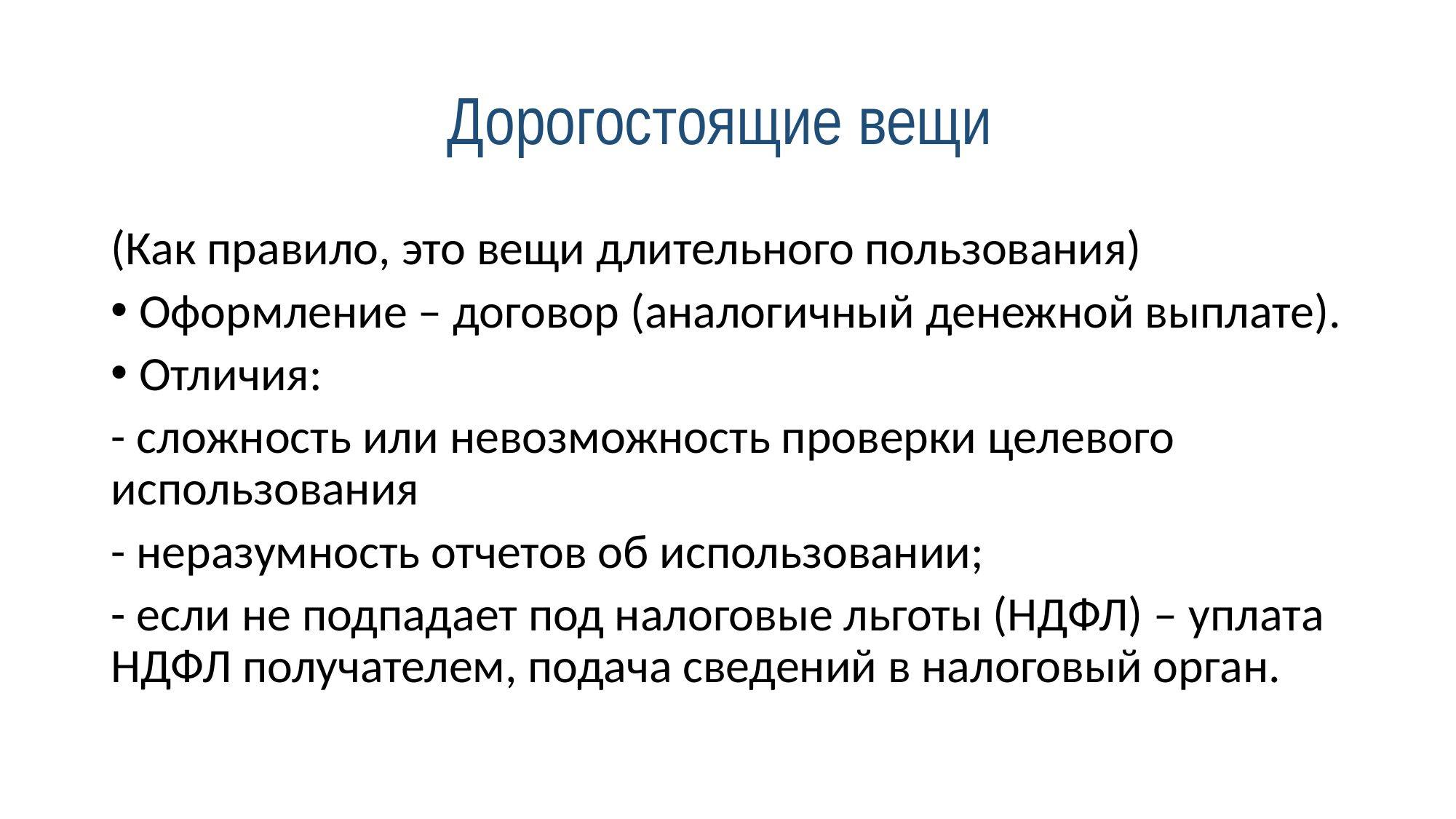

# Дорогостоящие вещи
(Как правило, это вещи длительного пользования)
Оформление – договор (аналогичный денежной выплате).
Отличия:
- сложность или невозможность проверки целевого использования
- неразумность отчетов об использовании;
- если не подпадает под налоговые льготы (НДФЛ) – уплата НДФЛ получателем, подача сведений в налоговый орган.